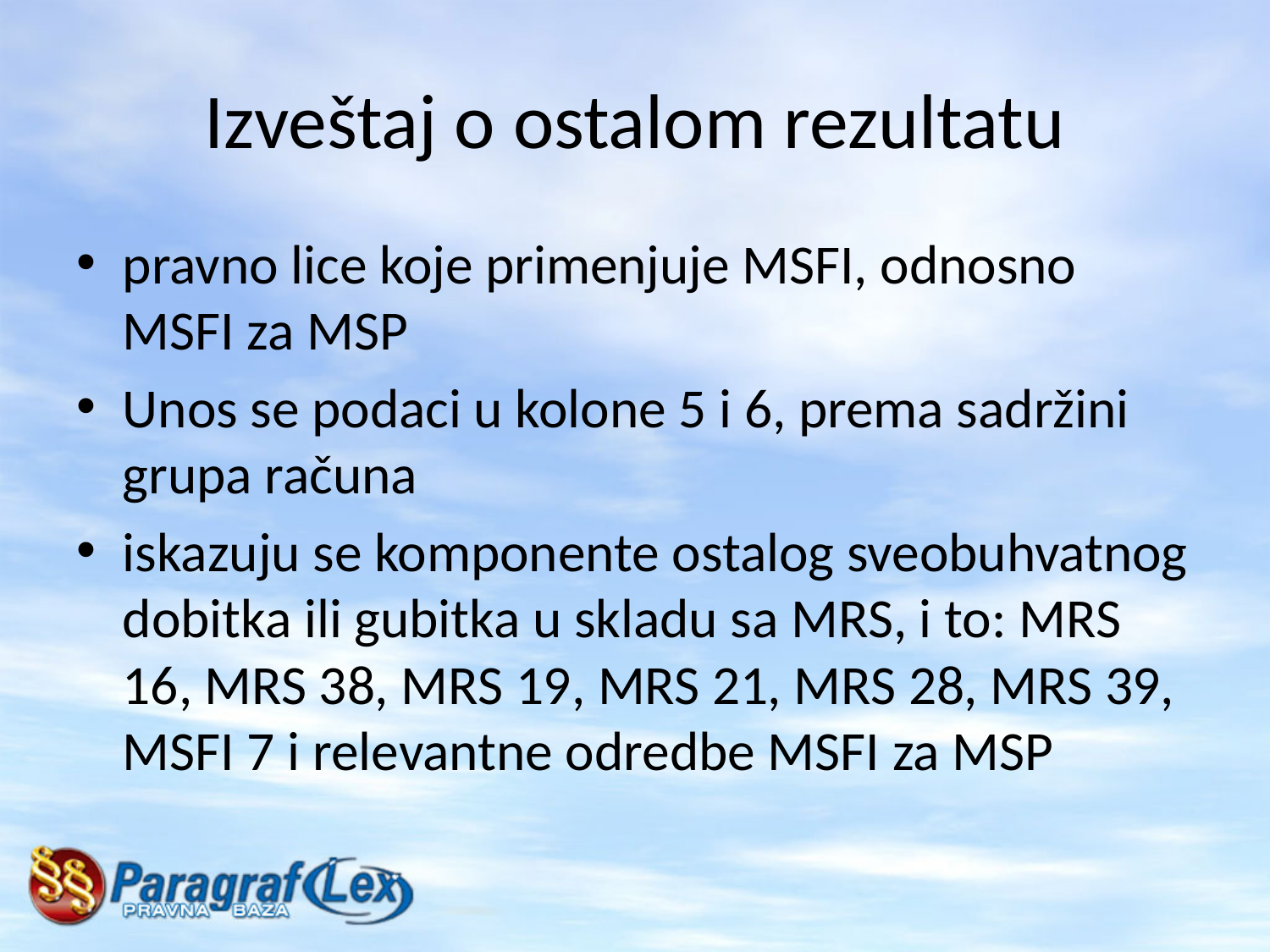

# Izveštaj o ostalom rezultatu
pravno lice koje primenjuje MSFI, odnosno MSFI za MSP
Unos se podaci u kolone 5 i 6, prema sadržini grupa računa
iskazuju se komponente ostalog sveobuhvatnog dobitka ili gubitka u skladu sa MRS, i to: MRS 16, MRS 38, MRS 19, MRS 21, MRS 28, MRS 39, MSFI 7 i relevantne odredbe MSFI za MSP